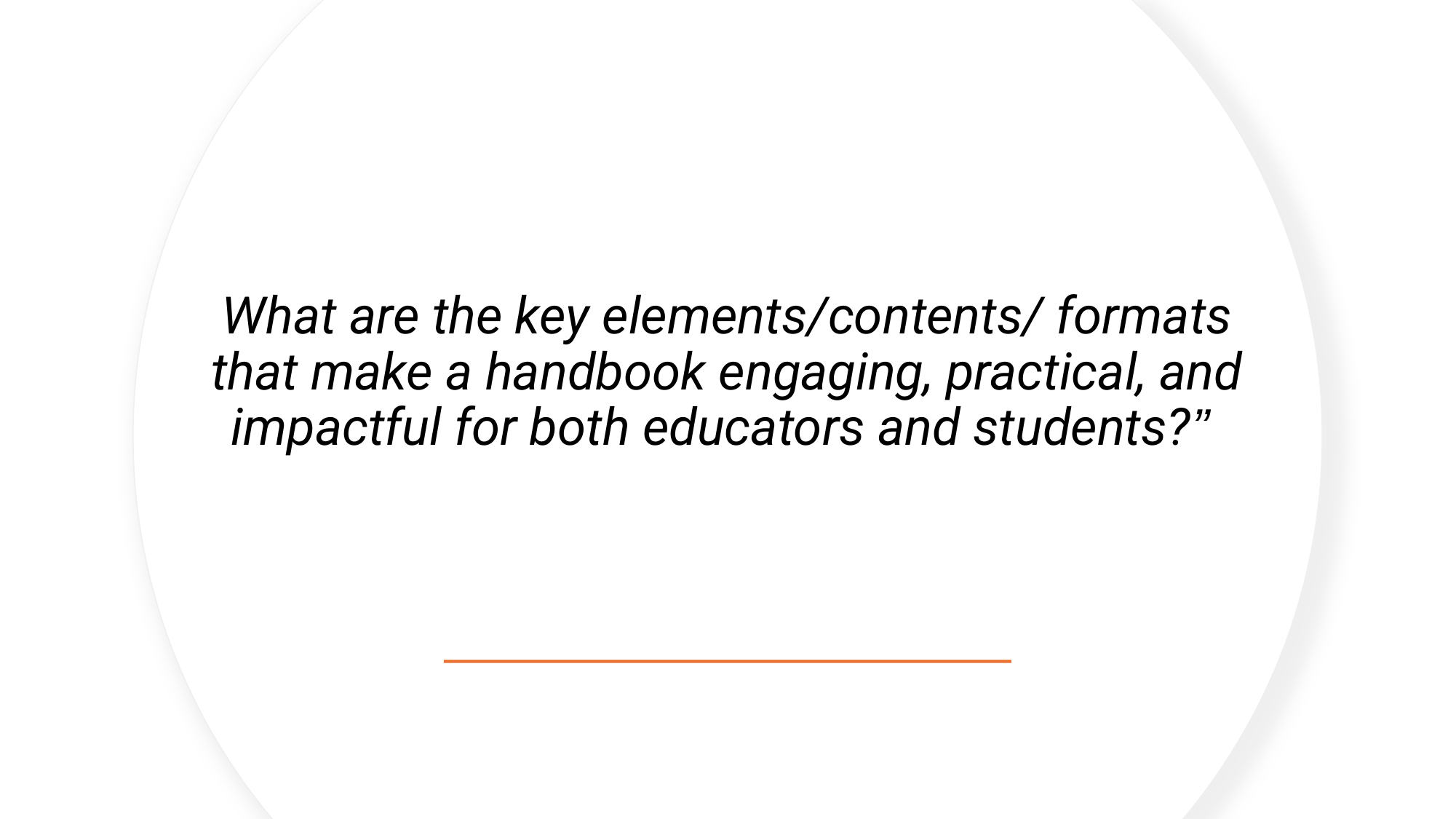

# What are the key elements/contents/ formats that make a handbook engaging, practical, and impactful for both educators and students?”